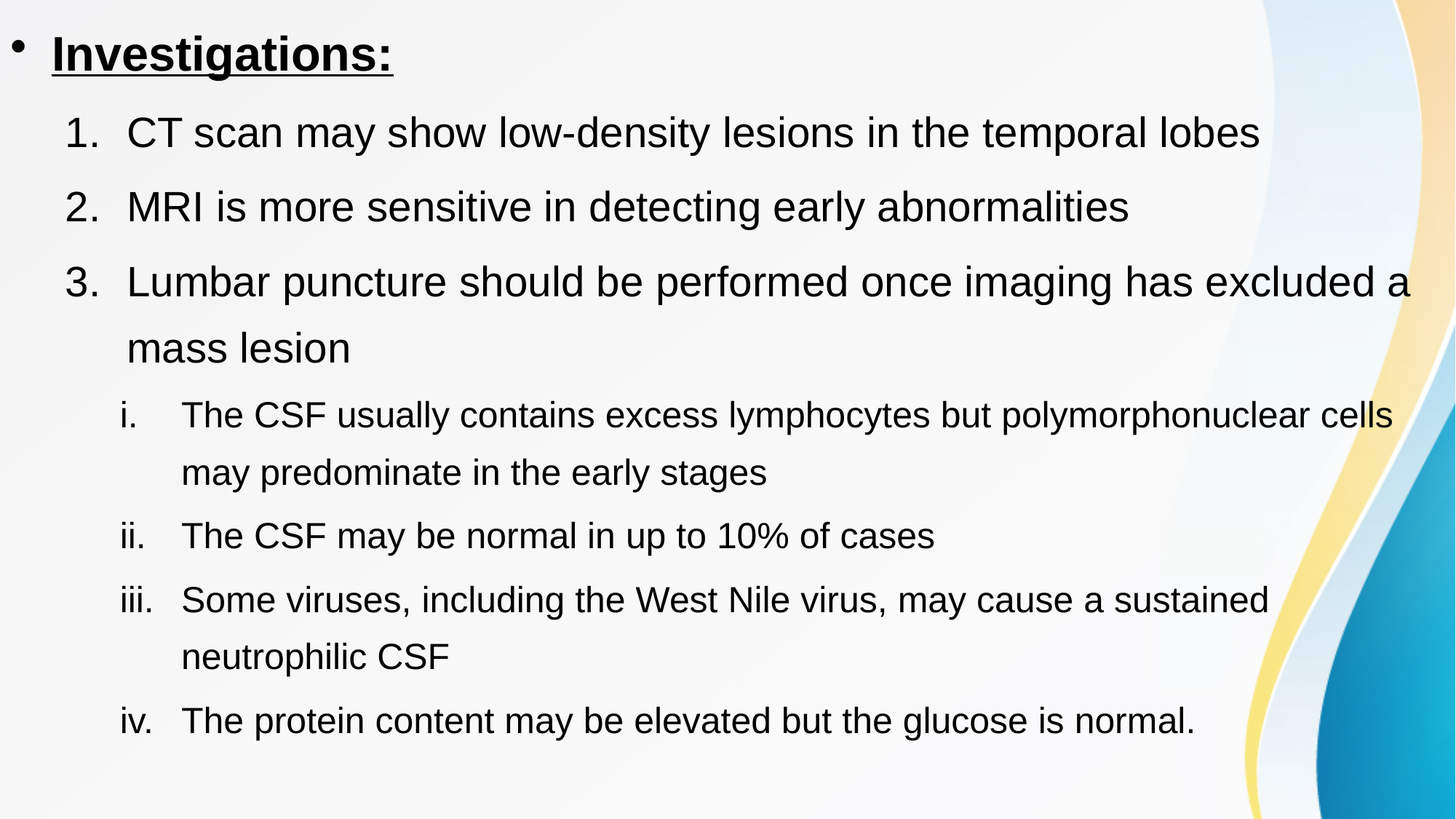

Investigations:
CT scan may show low-density lesions in the temporal lobes
MRI is more sensitive in detecting early abnormalities
Lumbar puncture should be performed once imaging has excluded a mass lesion
The CSF usually contains excess lymphocytes but polymorphonuclear cells may predominate in the early stages
The CSF may be normal in up to 10% of cases
Some viruses, including the West Nile virus, may cause a sustained neutrophilic CSF
The protein content may be elevated but the glucose is normal.